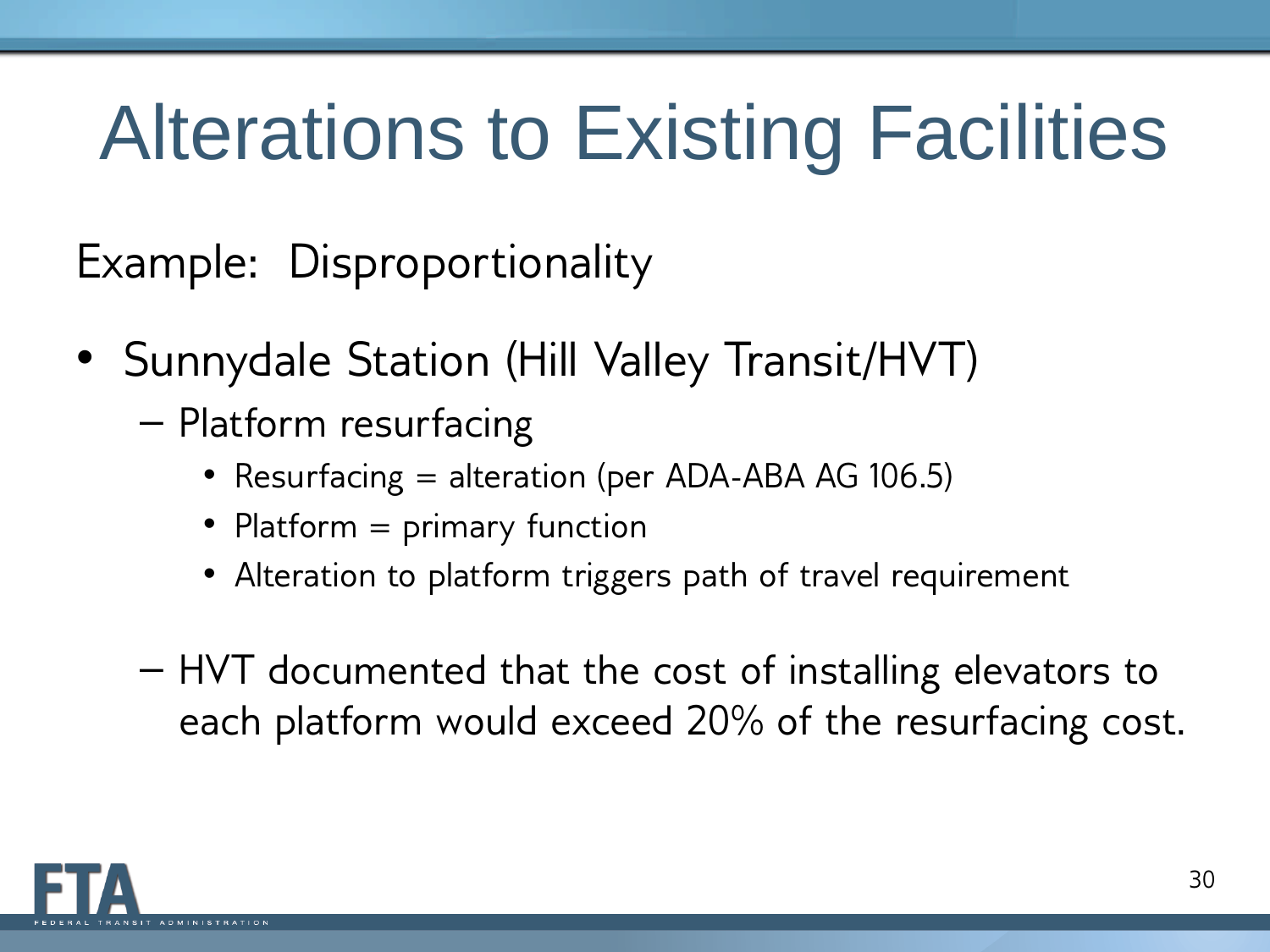

# Alterations to Existing Facilities
Example:  Disproportionality

Sunnydale Station (Hill Valley Transit/HVT)
Platform resurfacing
Resurfacing = alteration (per ADA-ABA AG 106.5)
Platform = primary function
Alteration to platform triggers path of travel requirement

HVT documented that the cost of installing elevators to each platform would exceed 20% of the resurfacing cost.
30